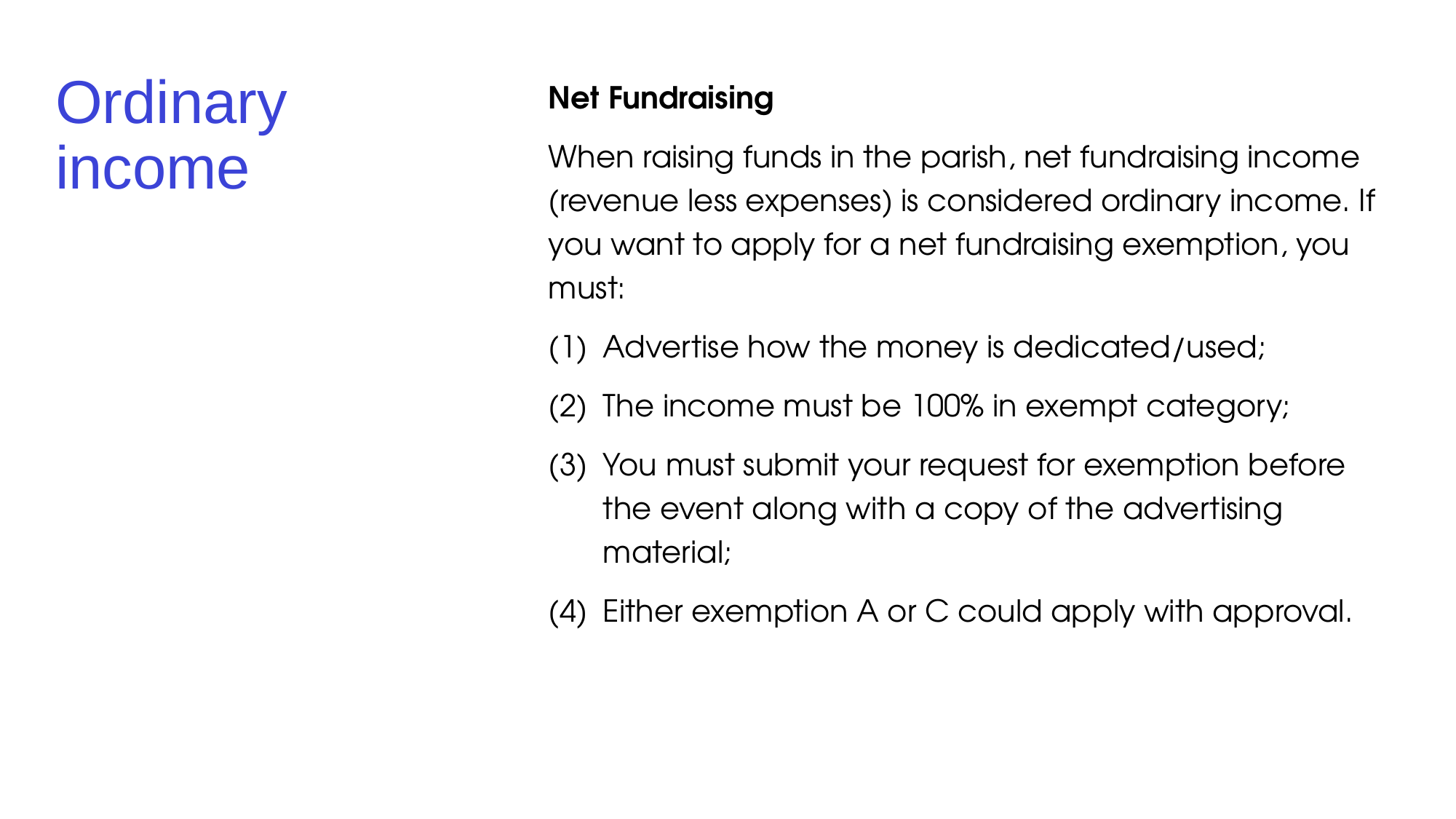

# Ordinary income
Net Fundraising
When raising funds in the parish, net fundraising income (revenue less expenses) is considered ordinary income. If you want to apply for a net fundraising exemption, you must:
Advertise how the money is dedicated/used;
The income must be 100% in exempt category;
You must submit your request for exemption before the event along with a copy of the advertising material;
Either exemption A or C could apply with approval.